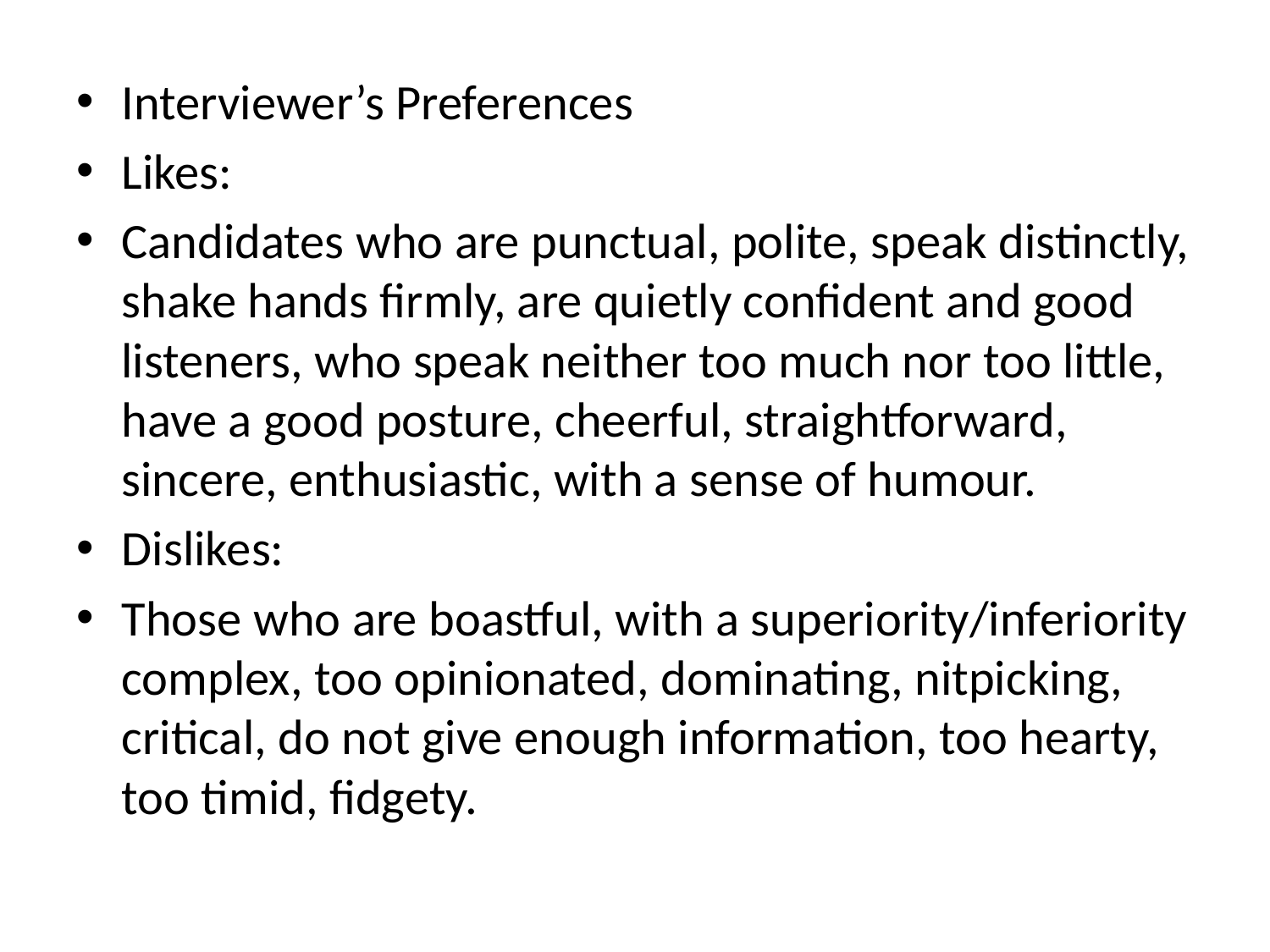

Interviewer’s Preferences
Likes:
Candidates who are punctual, polite, speak distinctly, shake hands firmly, are quietly confident and good listeners, who speak neither too much nor too little, have a good posture, cheerful, straightforward, sincere, enthusiastic, with a sense of humour.
Dislikes:
Those who are boastful, with a superiority/inferiority complex, too opinionated, dominating, nitpicking, critical, do not give enough information, too hearty, too timid, fidgety.